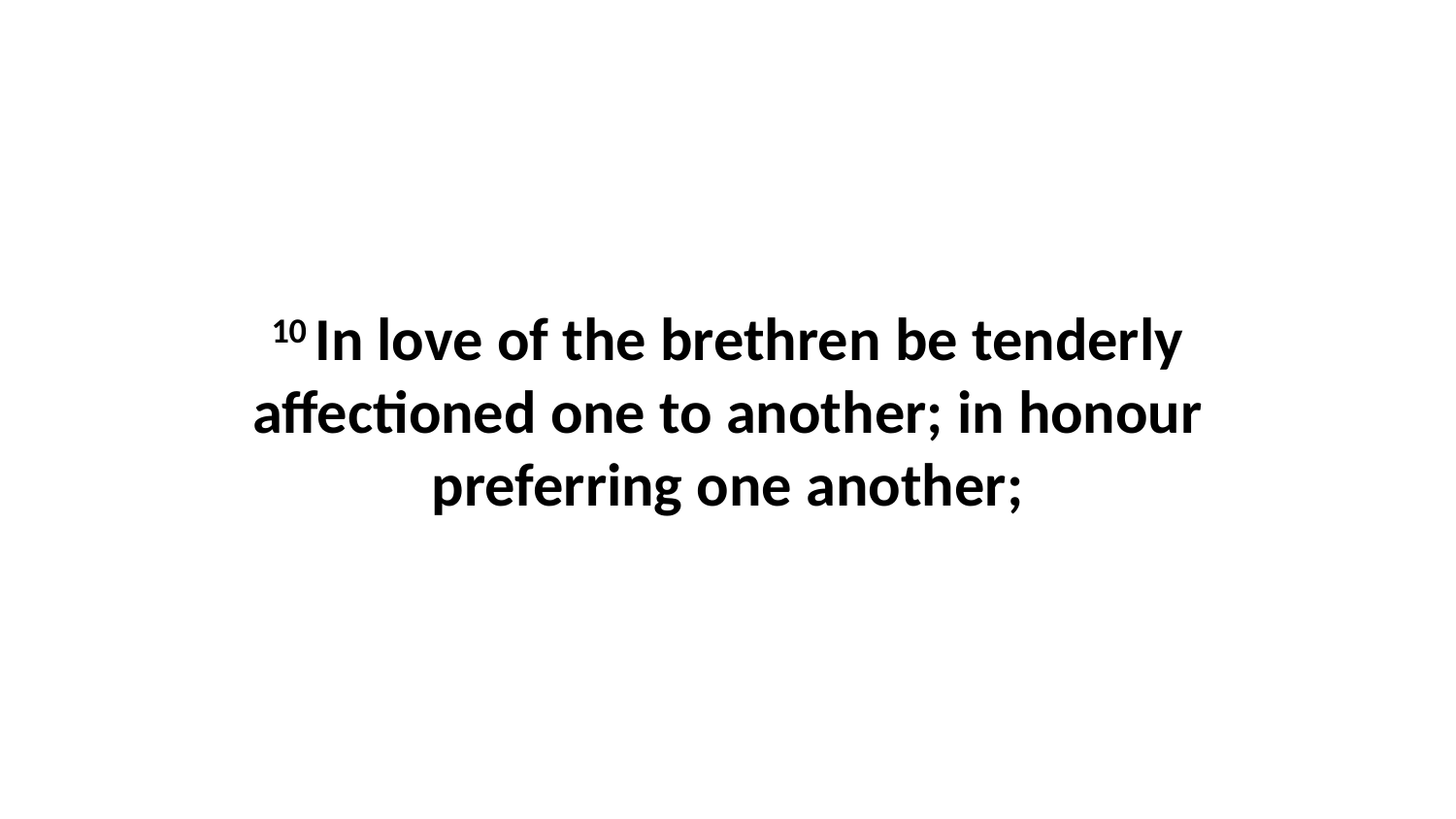

10 In love of the brethren be tenderly affectioned one to another; in honour preferring one another;